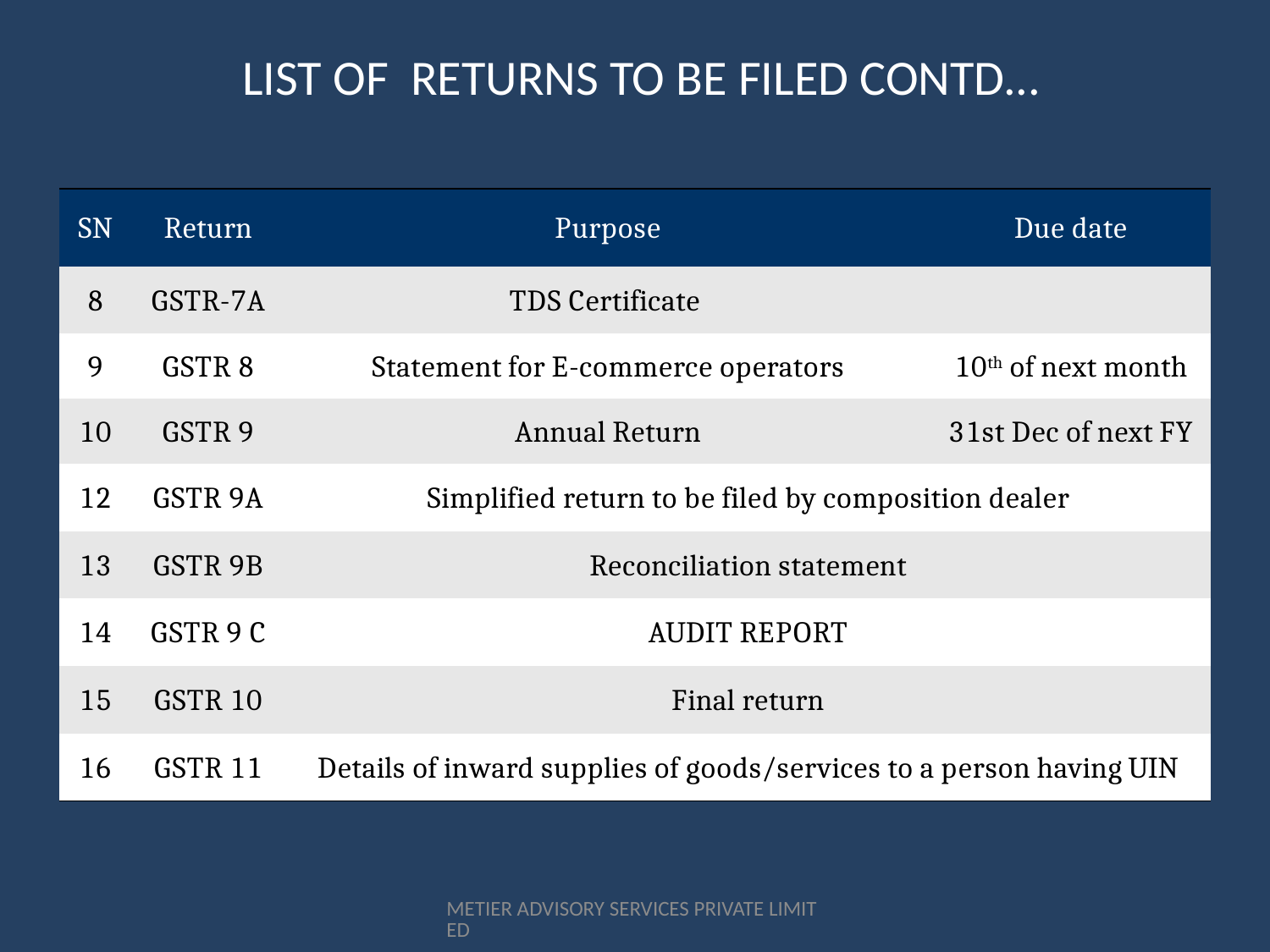

LIST OF  RETURNS TO BE FILED CONTD...
| SN | Return | Purpose | Due date |
| --- | --- | --- | --- |
| 8 | GSTR-7A | TDS Certificate |  |
| 9 | GSTR 8 | Statement for E-commerce operators | 10th of next month |
| 10 | GSTR 9 | Annual Return | 31st Dec of next FY |
| 12 | GSTR 9A | Simplified return to be filed by composition dealer |  |
| 13 | GSTR 9B | Reconciliation statement |  |
| 14 | GSTR 9 C | AUDIT REPORT |  |
| 15 | GSTR 10 | Final return |  |
| 16 | GSTR 11 | Details of inward supplies of goods/services to a person having UIN |  |
METIER ADVISORY SERVICES PRIVATE LIMITED